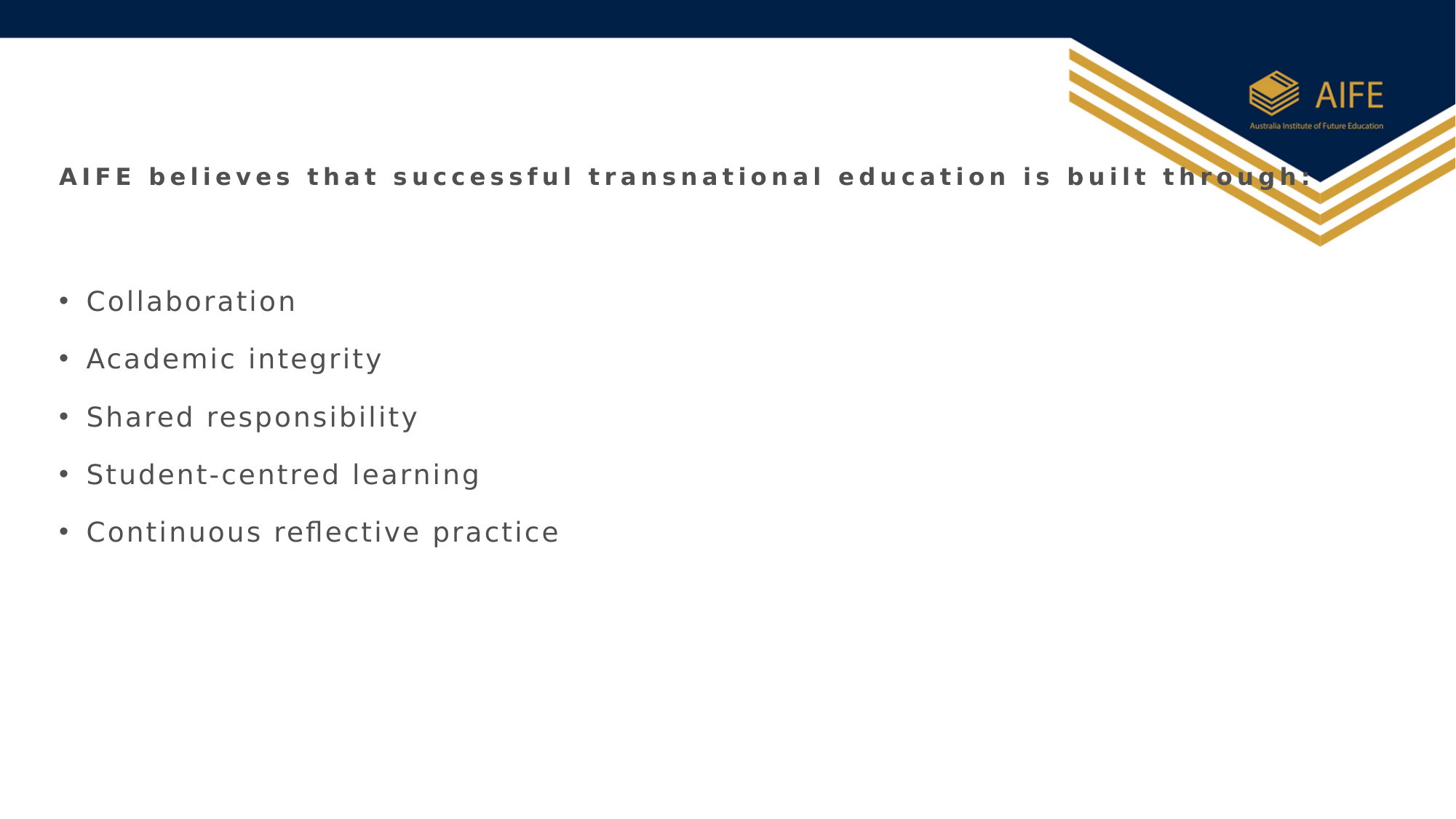

# AIFE believes that successful transnational education is built through:
Collaboration
Academic integrity
Shared responsibility
Student-centred learning
Continuous reflective practice